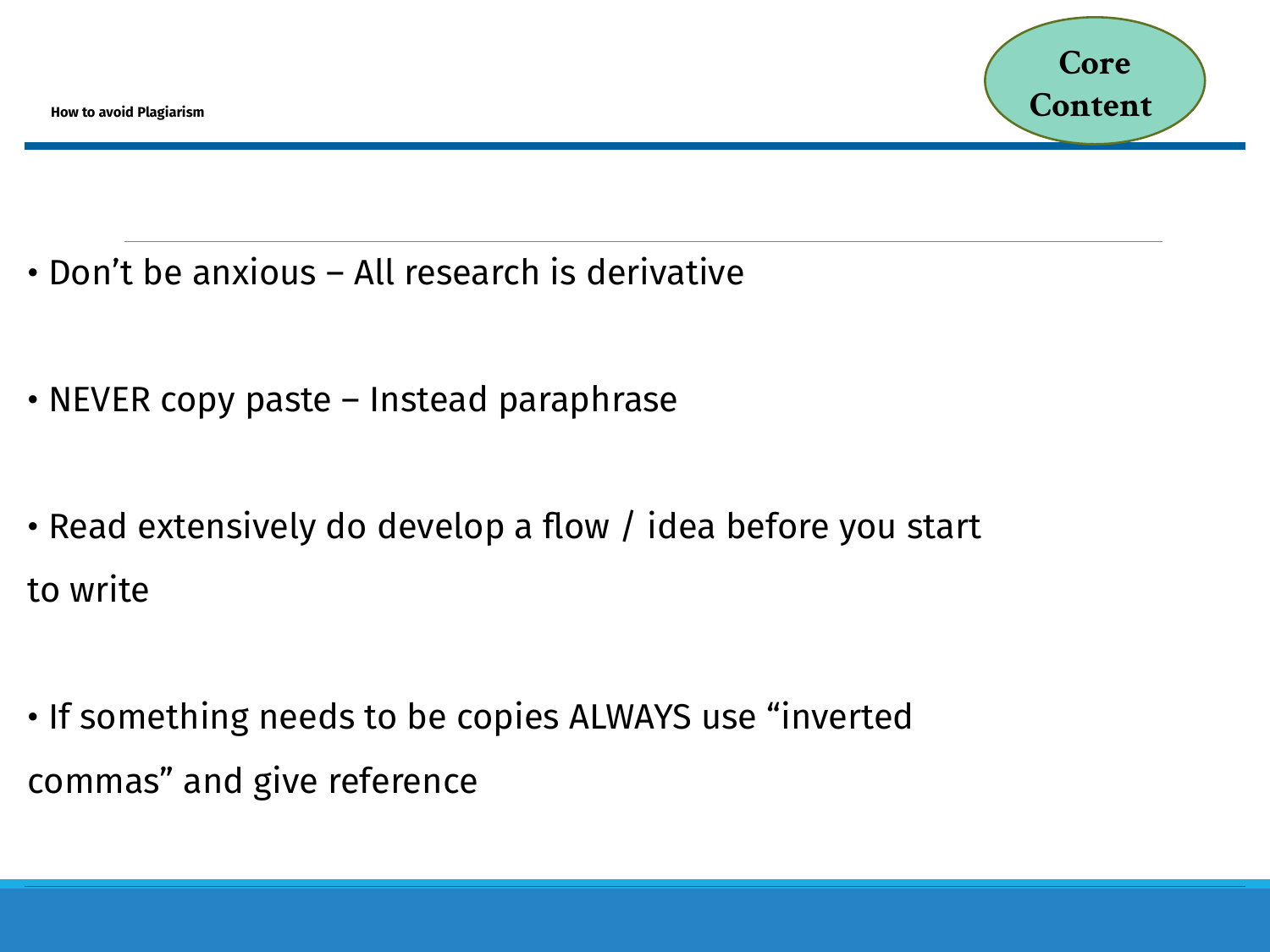

# How to avoid Plagiarism
Core Content
• Don’t be anxious – All research is derivative

• NEVER copy paste – Instead paraphrase

• Read extensively do develop a flow / idea before you start
to write

• If something needs to be copies ALWAYS use “inverted
commas” and give reference